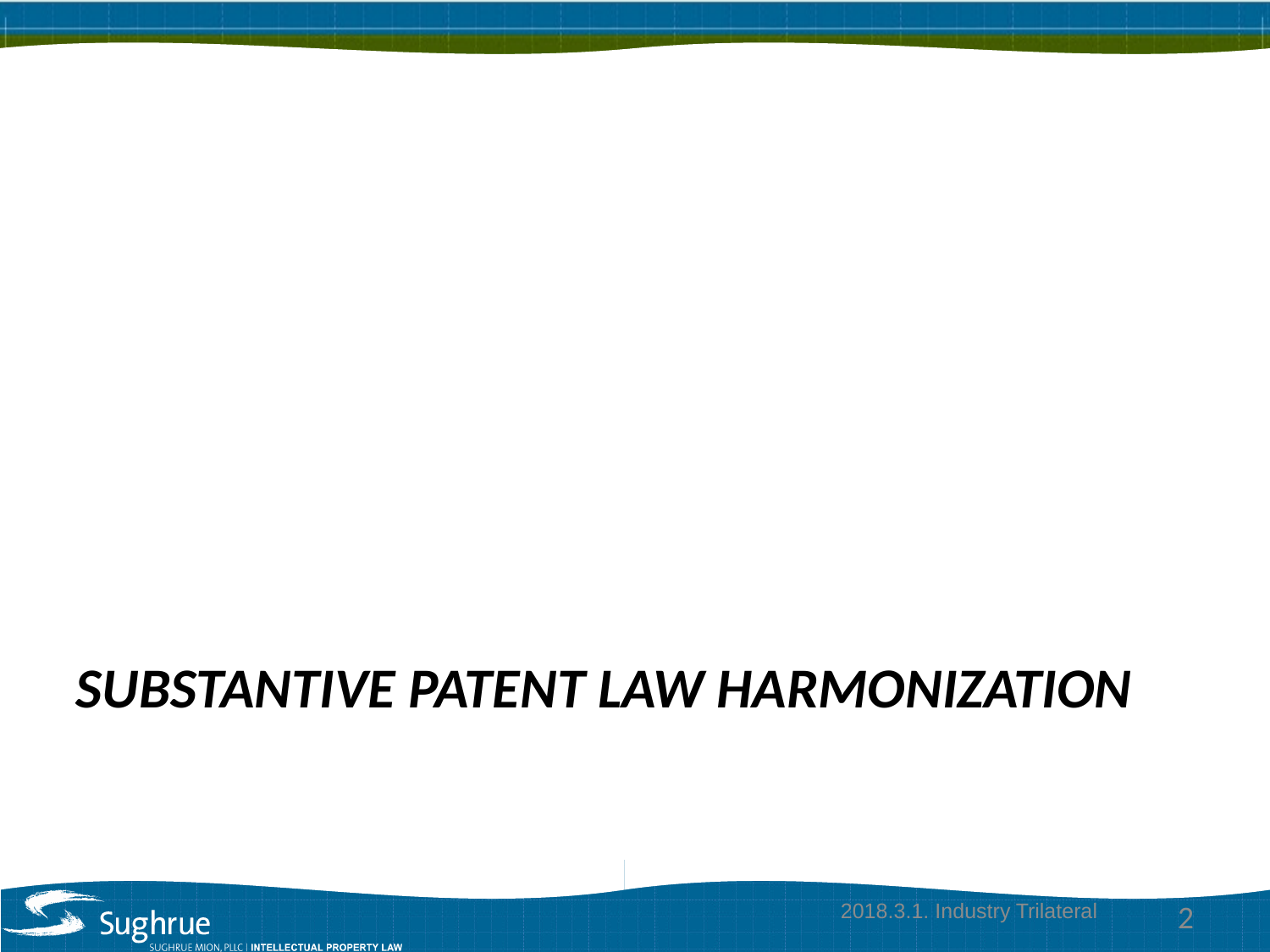

SUBSTANTIVE PATENT LAW HARMONIZATION
2018.3.1. Industry Trilateral
2